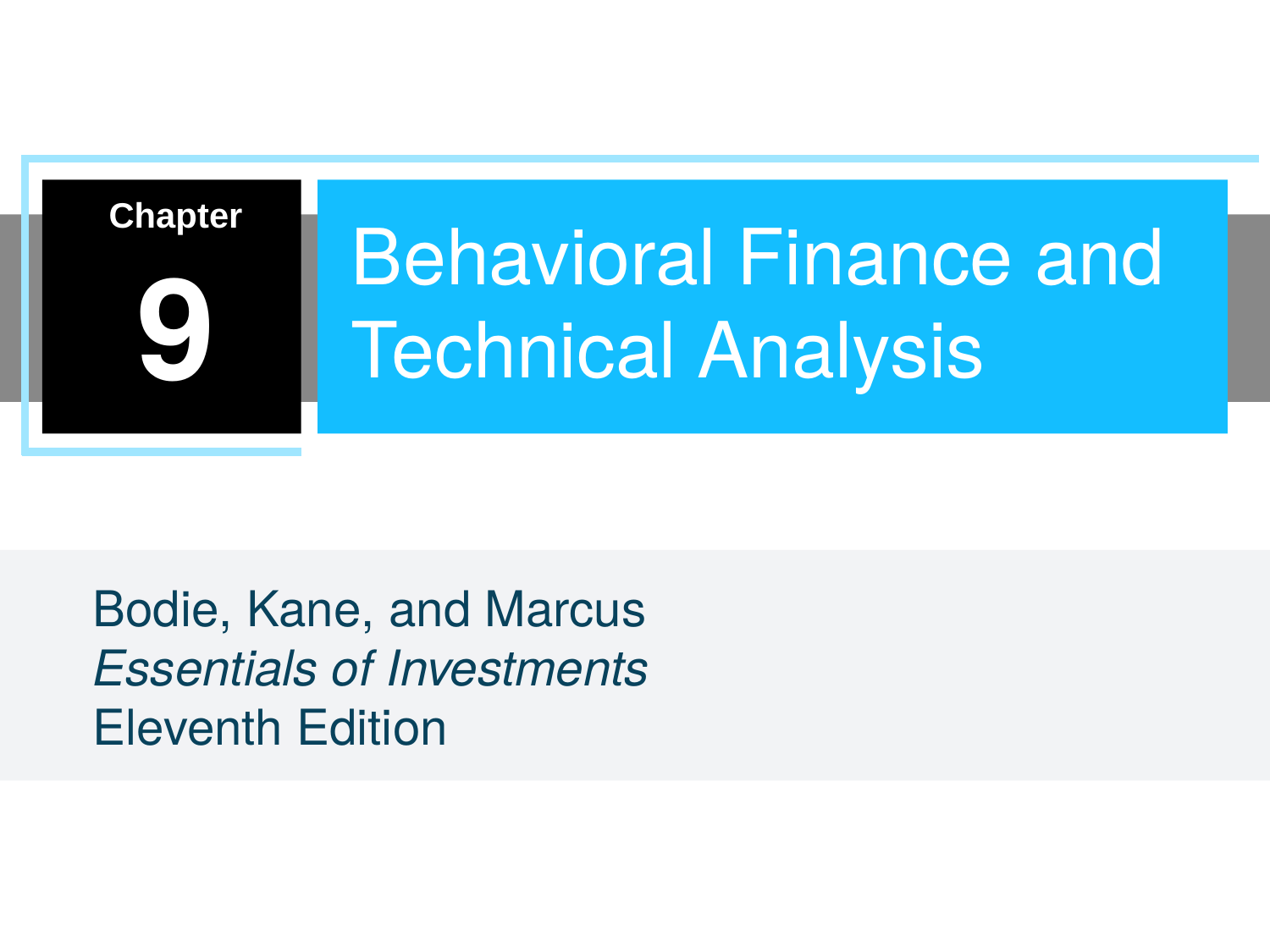

Behavioral Finance and Technical Analysis
9
Bodie, Kane, and Marcus
Essentials of Investments Eleventh Edition